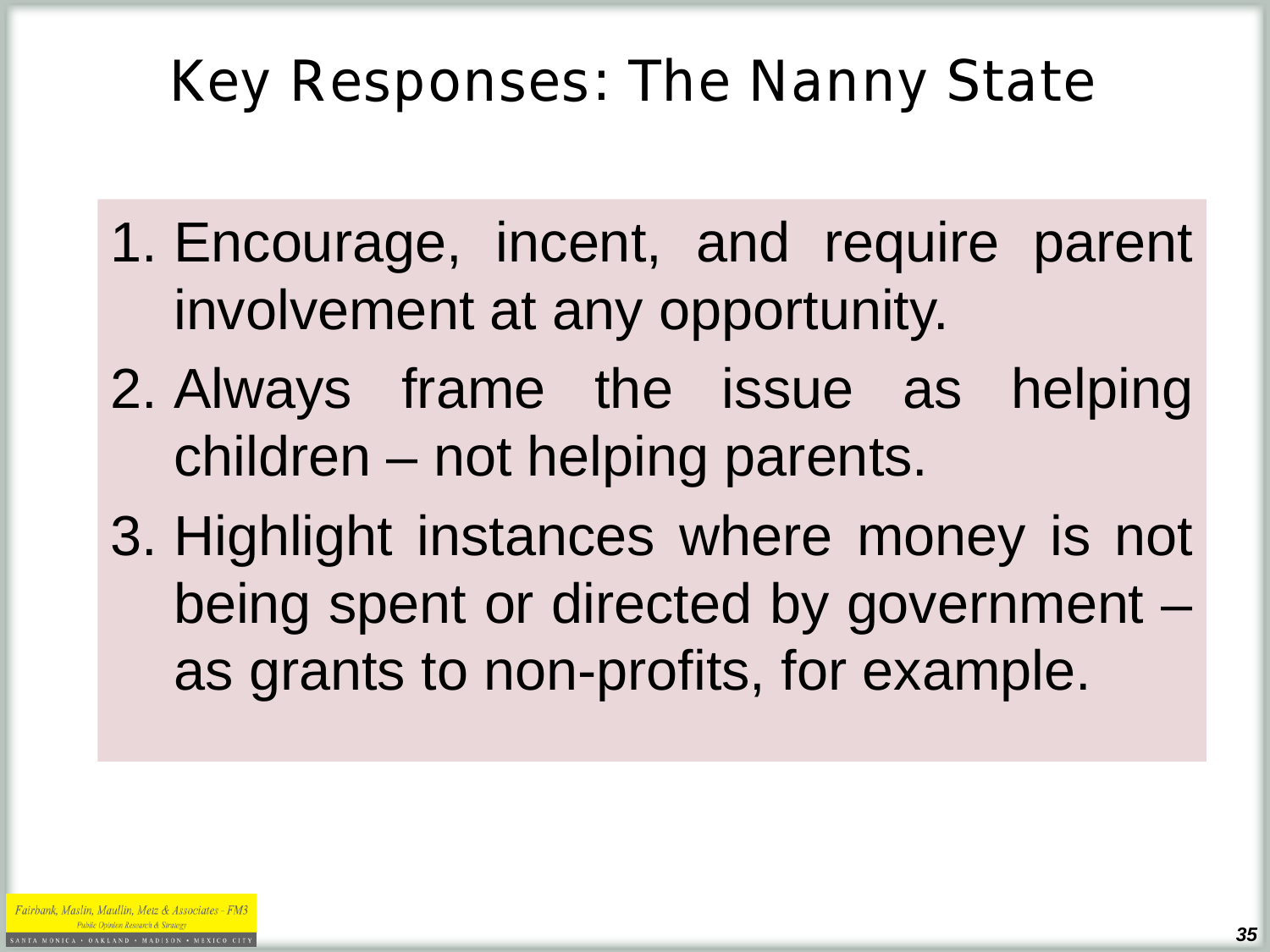

# Key Responses: The Nanny State
Encourage, incent, and require parent involvement at any opportunity.
Always frame the issue as helping children – not helping parents.
Highlight instances where money is not being spent or directed by government – as grants to non-profits, for example.